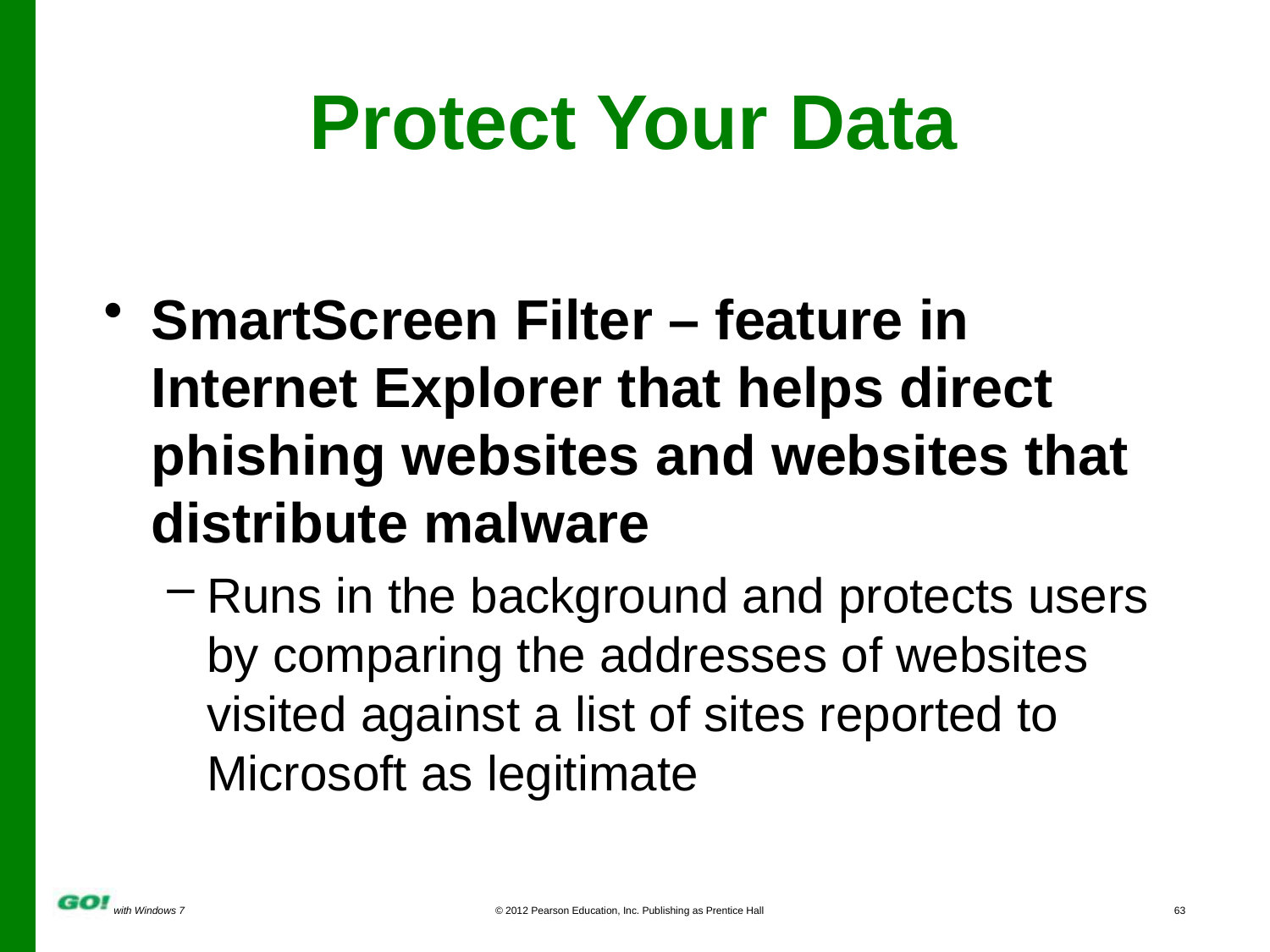

Protect Your Data
SmartScreen Filter – feature in Internet Explorer that helps direct phishing websites and websites that distribute malware
Runs in the background and protects users by comparing the addresses of websites visited against a list of sites reported to Microsoft as legitimate